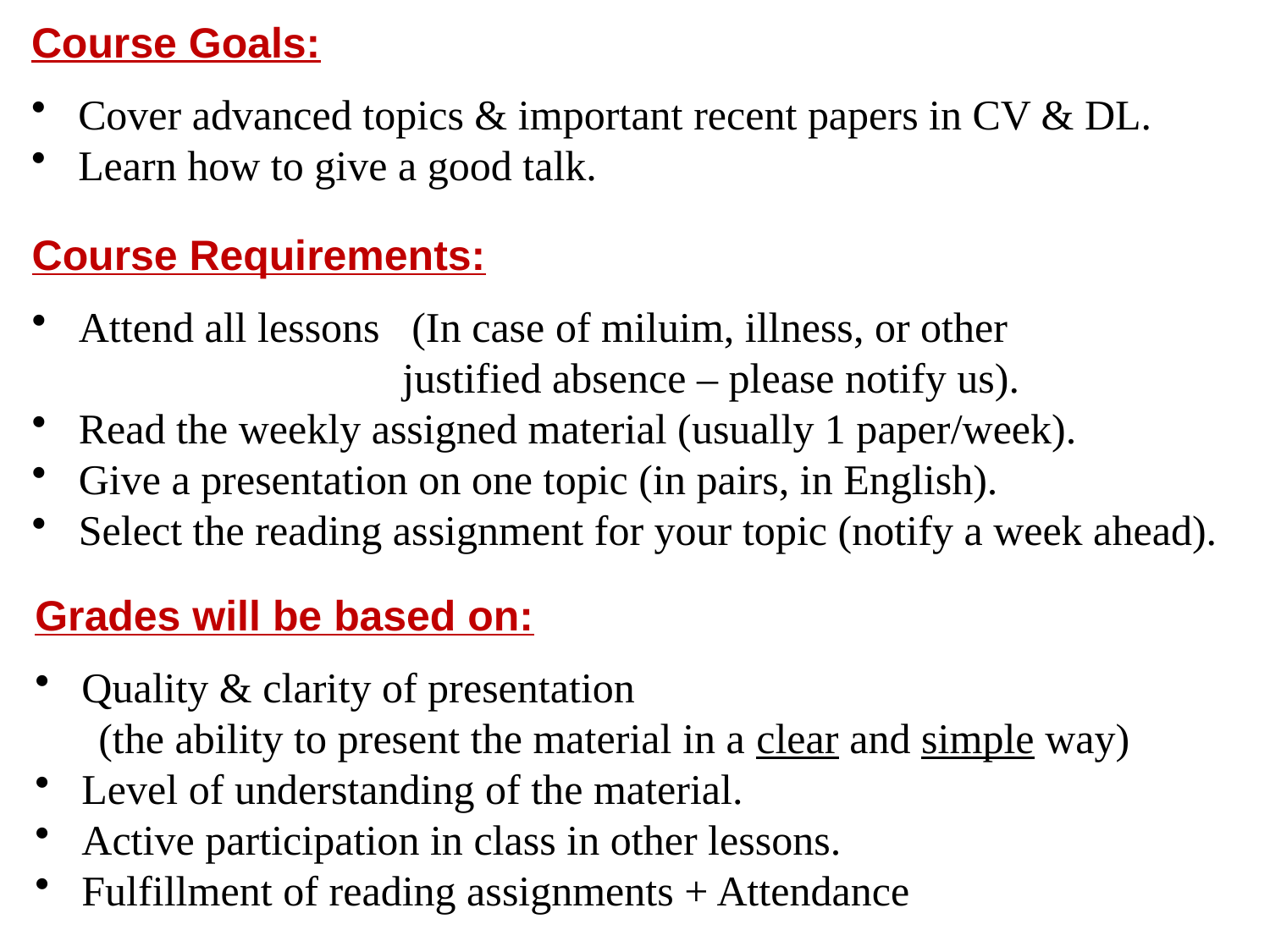

Course Goals:

   Cover advanced topics & important recent papers in CV & DL.
   Learn how to give a good talk.

Course Requirements:

   Attend all lessons   (In case of miluim, illness, or other
                                   justified absence – please notify us).
   Read the weekly assigned material (usually 1 paper/week).
   Give a presentation on one topic (in pairs, in English).
   Select the reading assignment for your topic (notify a week ahead).
Grades will be based on:

   Quality & clarity of presentation
      (the ability to present the material in a clear and simple way)
   Level of understanding of the material.
   Active participation in class in other lessons.
   Fulfillment of reading assignments + Attendance